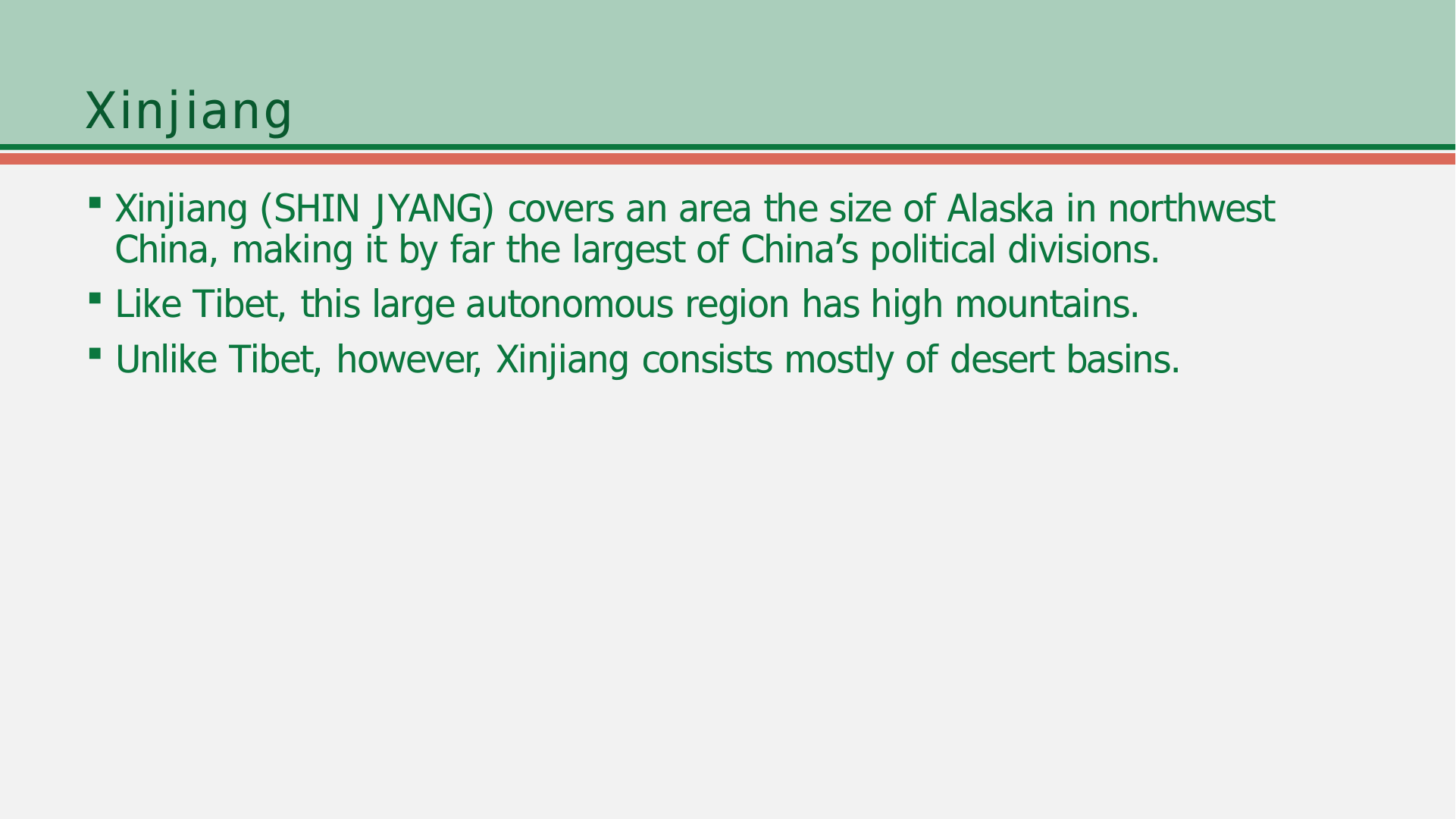

# Xinjiang
Xinjiang (SHIN JYANG) covers an area the size of Alaska in northwest China, making it by far the largest of China’s political divisions.
Like Tibet, this large autonomous region has high mountains.
Unlike Tibet, however, Xinjiang consists mostly of desert basins.